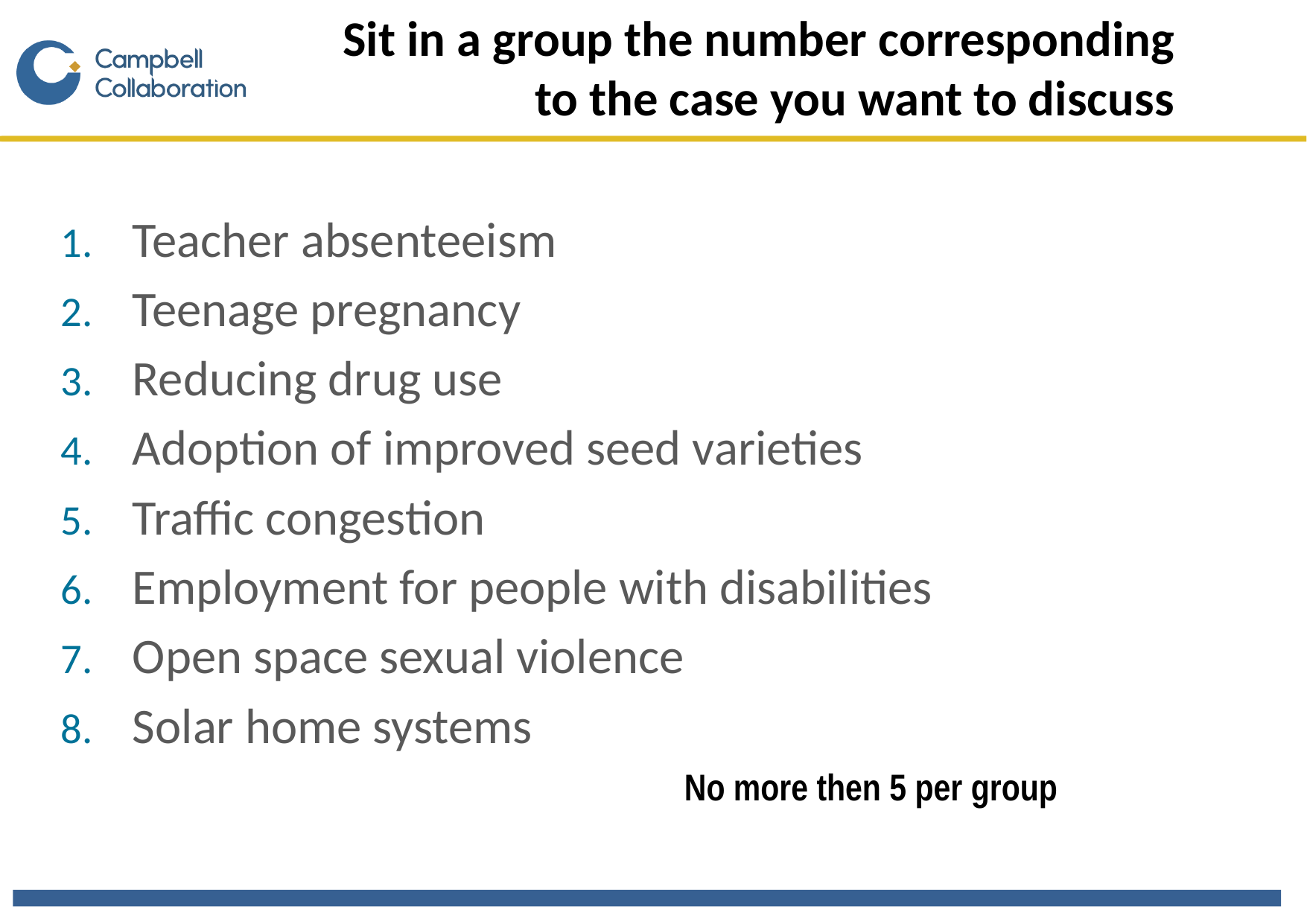

# Sit in a group the number corresponding to the case you want to discuss
Teacher absenteeism
Teenage pregnancy
Reducing drug use
Adoption of improved seed varieties
Traffic congestion
Employment for people with disabilities
Open space sexual violence
Solar home systems

No more then 5 per group